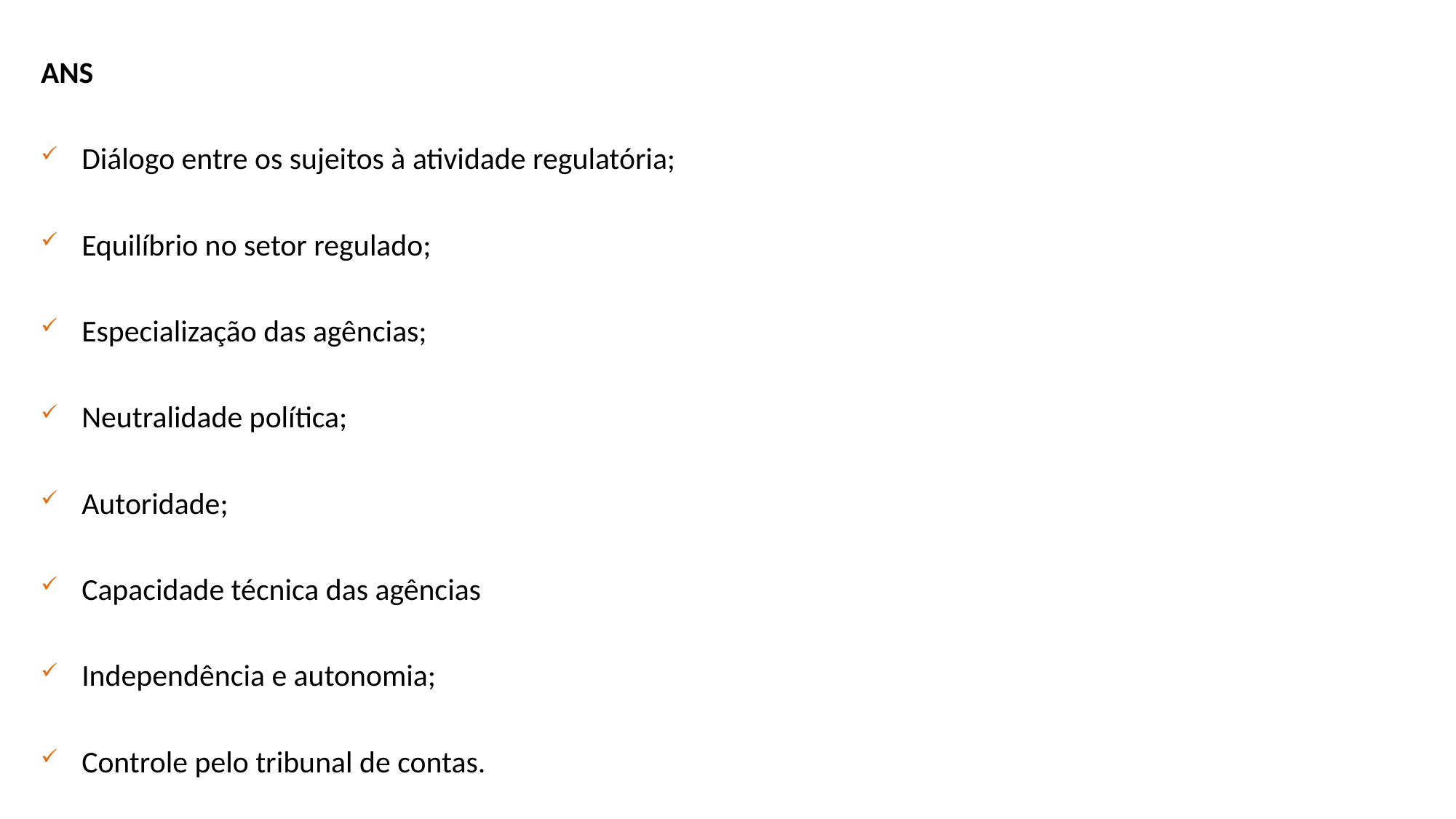

ANS
Diálogo entre os sujeitos à atividade regulatória;
Equilíbrio no setor regulado;
Especialização das agências;
Neutralidade política;
Autoridade;
Capacidade técnica das agências
Independência e autonomia;
Controle pelo tribunal de contas.